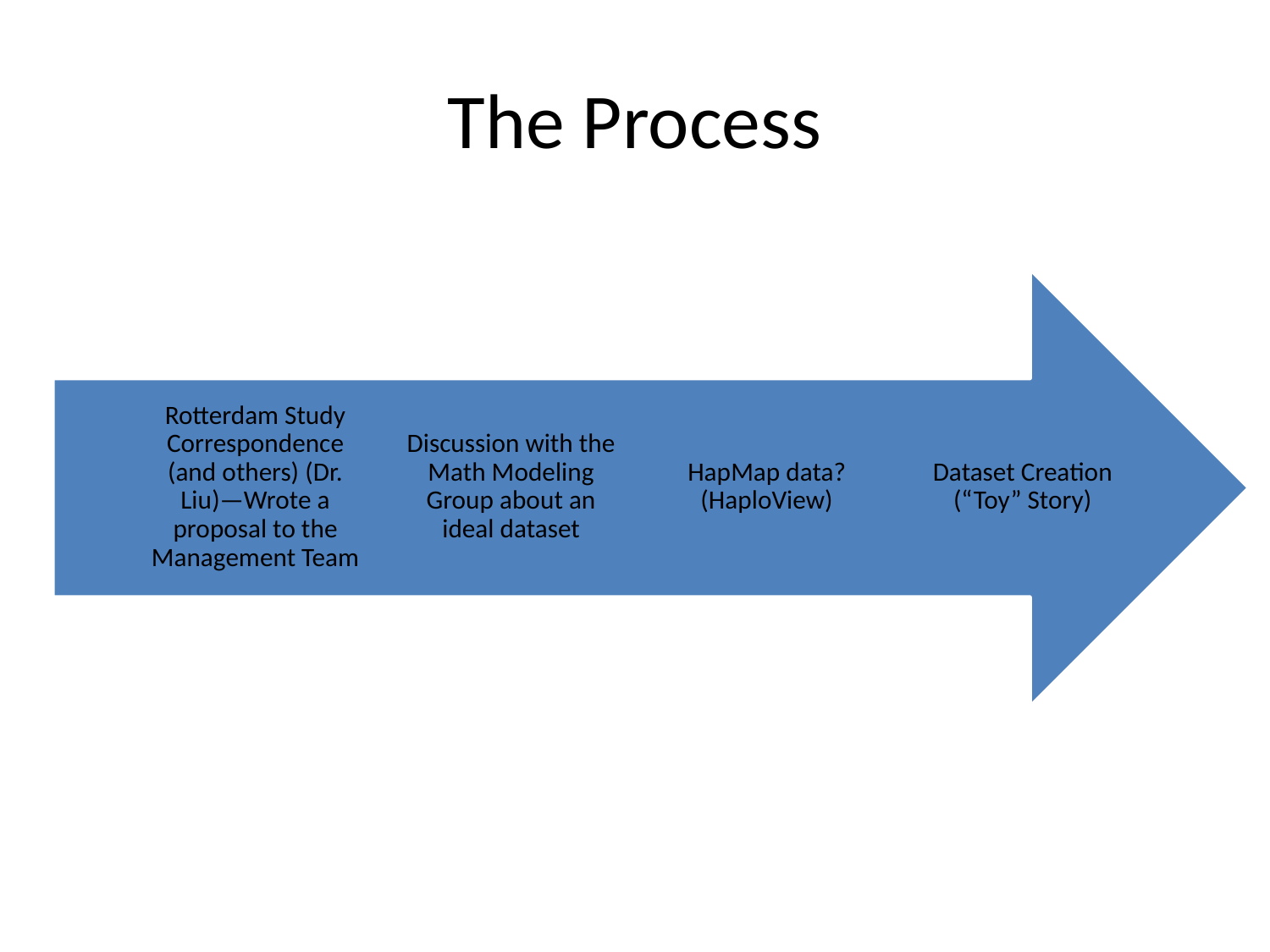

# The Process
Dataset Creation (“Toy” Story)
HapMap data? (HaploView)
Discussion with the Math Modeling Group about an ideal dataset
Rotterdam Study Correspondence (and others) (Dr. Liu)—Wrote a proposal to the Management Team